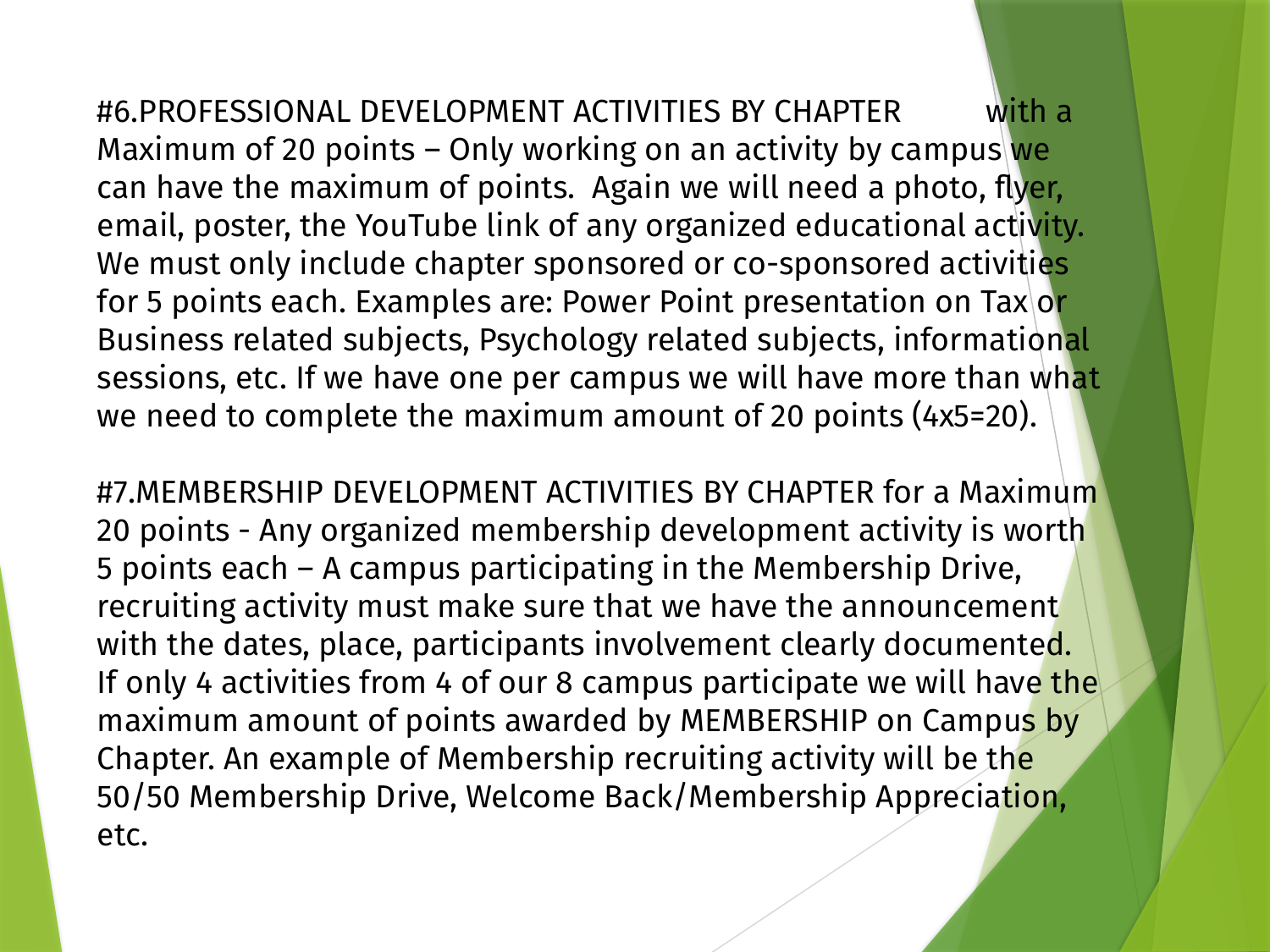

# #6.PROFESSIONAL DEVELOPMENT ACTIVITIES BY CHAPTER	with a Maximum of 20 points – Only working on an activity by campus we can have the maximum of points.  Again we will need a photo, flyer, email, poster, the YouTube link of any organized educational activity. We must only include chapter sponsored or co-sponsored activities for 5 points each. Examples are: Power Point presentation on Tax or Business related subjects, Psychology related subjects, informational sessions, etc. If we have one per campus we will have more than what we need to complete the maximum amount of 20 points (4x5=20). #7.MEMBERSHIP DEVELOPMENT ACTIVITIES BY CHAPTER for a Maximum 20 points - Any organized membership development activity is worth 5 points each – A campus participating in the Membership Drive, recruiting activity must make sure that we have the announcement with the dates, place, participants involvement clearly documented. If only 4 activities from 4 of our 8 campus participate we will have the maximum amount of points awarded by MEMBERSHIP on Campus by Chapter. An example of Membership recruiting activity will be the 50/50 Membership Drive, Welcome Back/Membership Appreciation, etc.